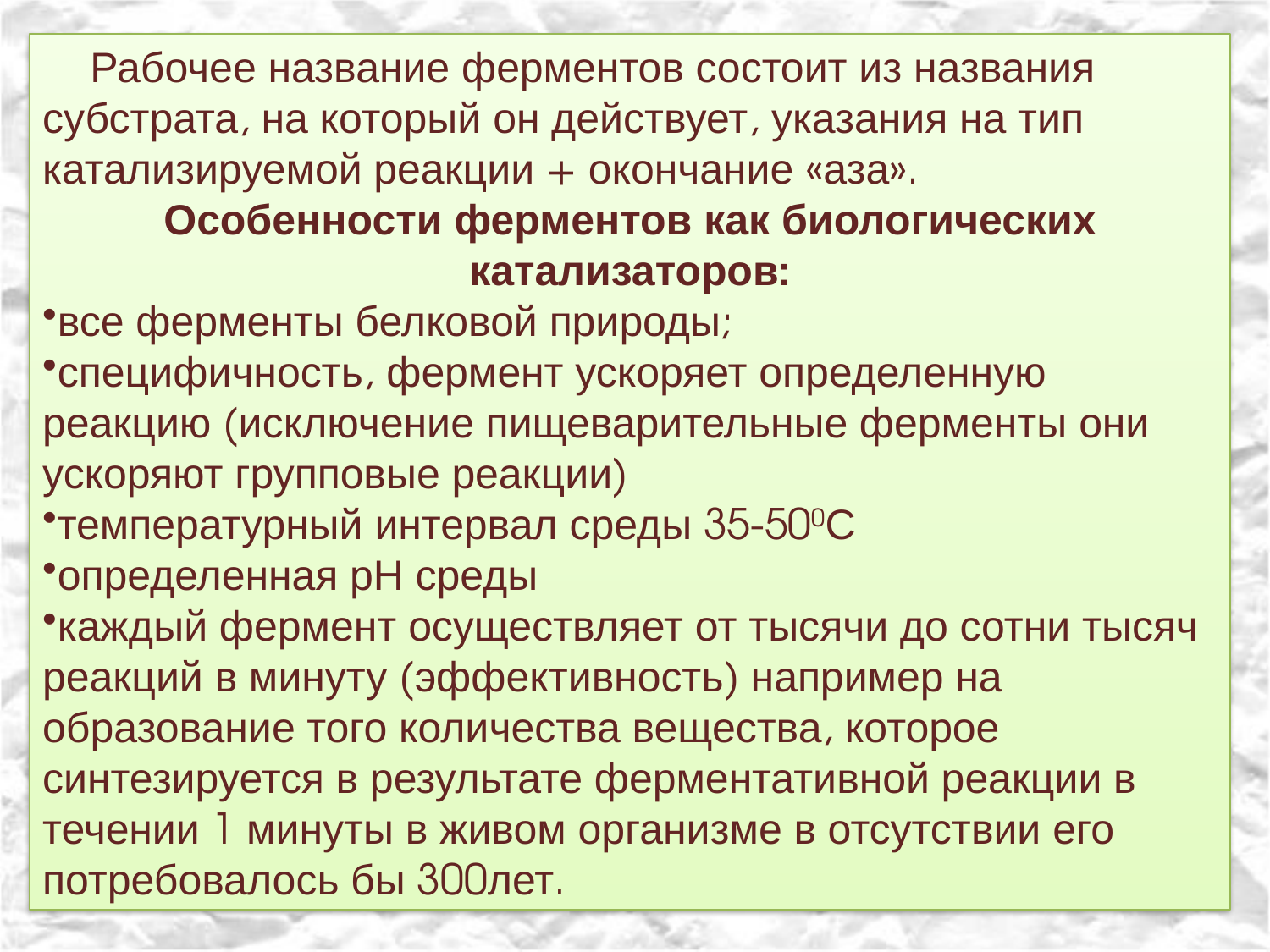

Рабочее название ферментов состоит из названия субстрата, на который он действует, указания на тип катализируемой реакции + окончание «аза».
Особенности ферментов как биологических катализаторов:
все ферменты белковой природы;
специфичность, фермент ускоряет определенную реакцию (исключение пищеварительные ферменты они ускоряют групповые реакции)
температурный интервал среды 35-500С
определенная рН среды
каждый фермент осуществляет от тысячи до сотни тысяч реакций в минуту (эффективность) например на образование того количества вещества, которое синтезируется в результате ферментативной реакции в течении 1 минуты в живом организме в отсутствии его потребовалось бы 300лет.